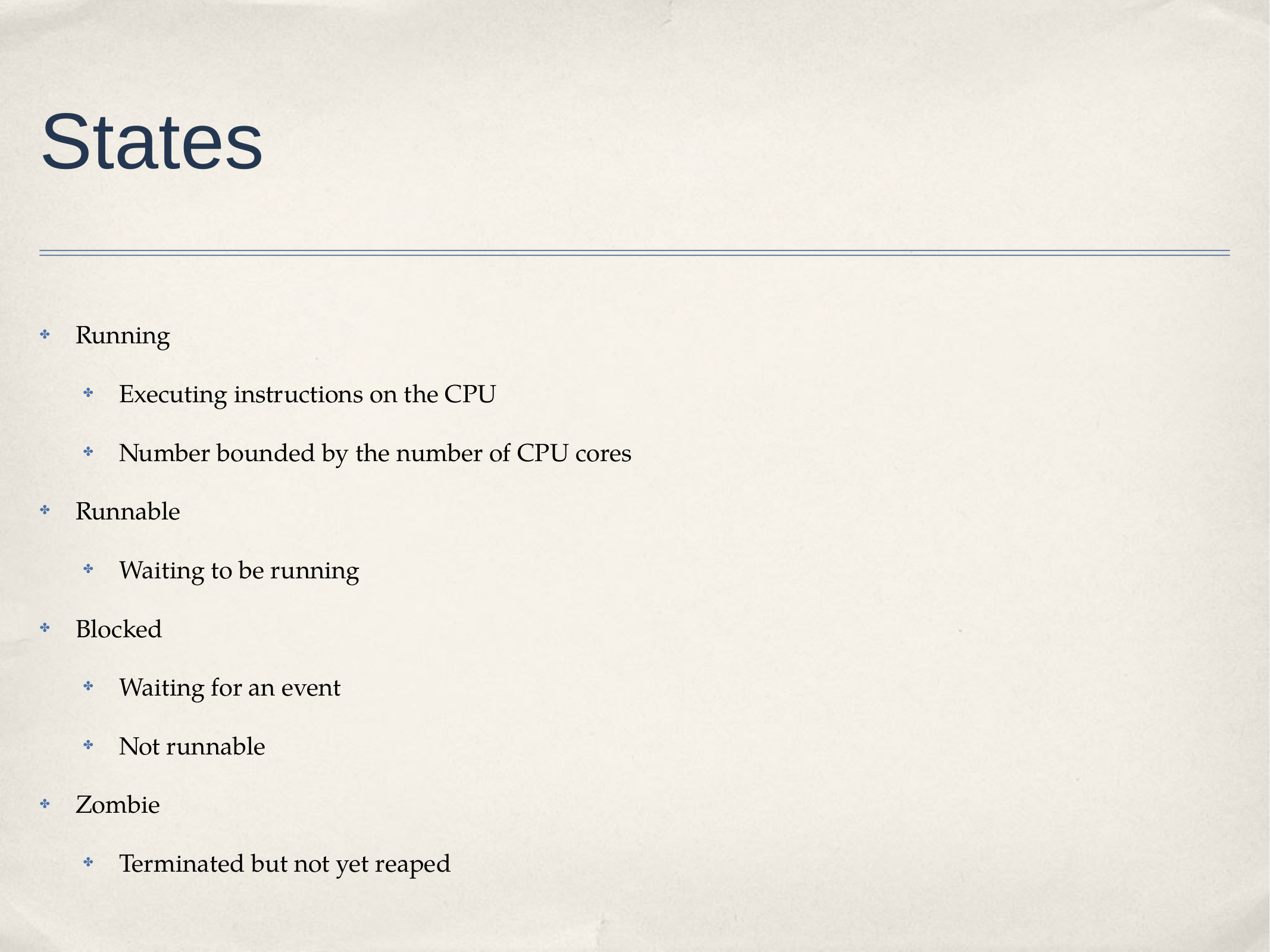

# States
Running
Executing instructions on the CPU
Number bounded by the number of CPU cores
Runnable
Waiting to be running
Blocked
Waiting for an event
Not runnable
Zombie
Terminated but not yet reaped